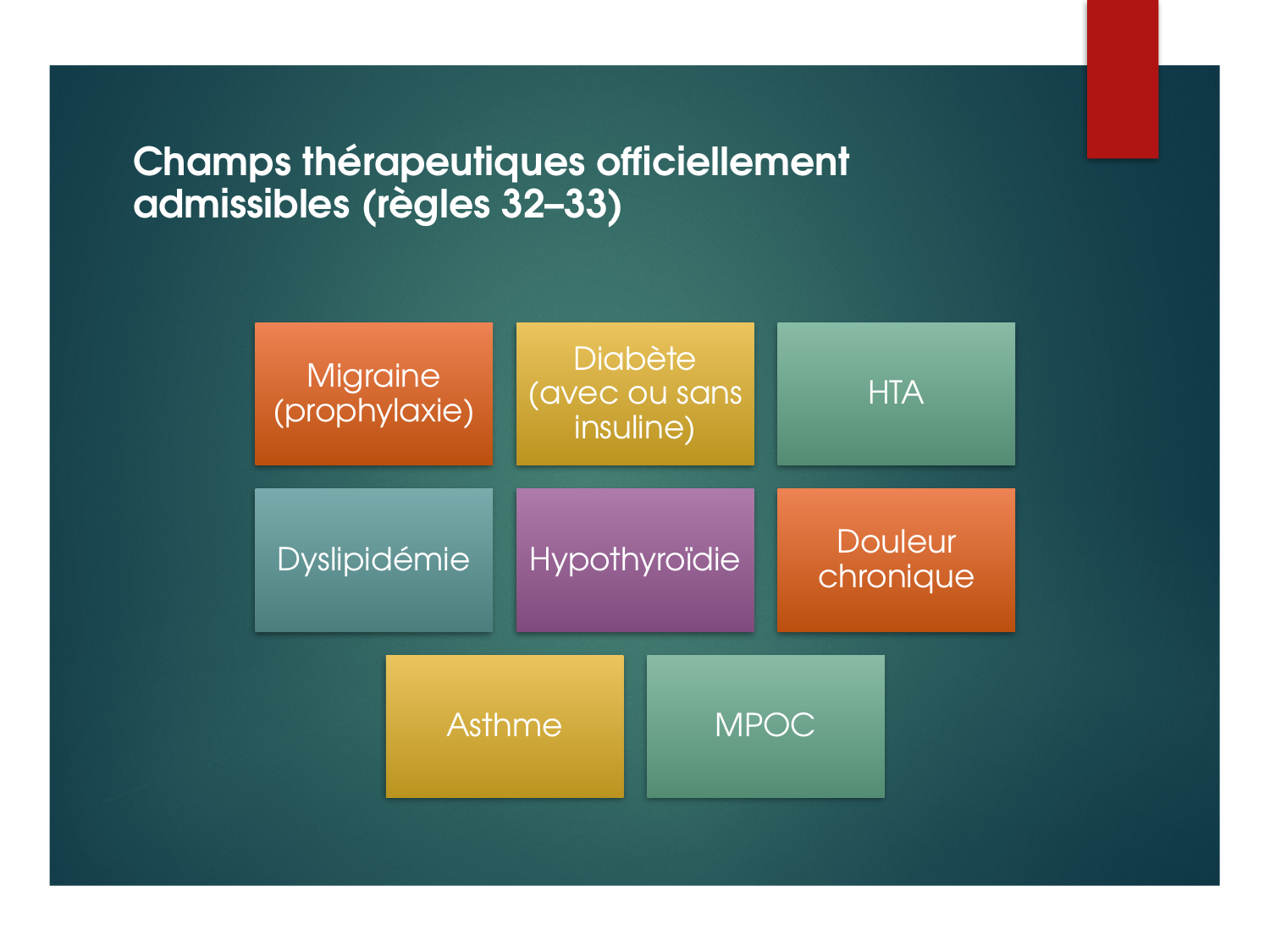

# Champs thérapeutiques officiellement admissibles (règles 32–33)
Migraine (prophylaxie)
Diabète (avec ou sans insuline)
HTA
Dyslipidémie
Hypothyroïdie
Douleur chronique
Asthme
MPOC